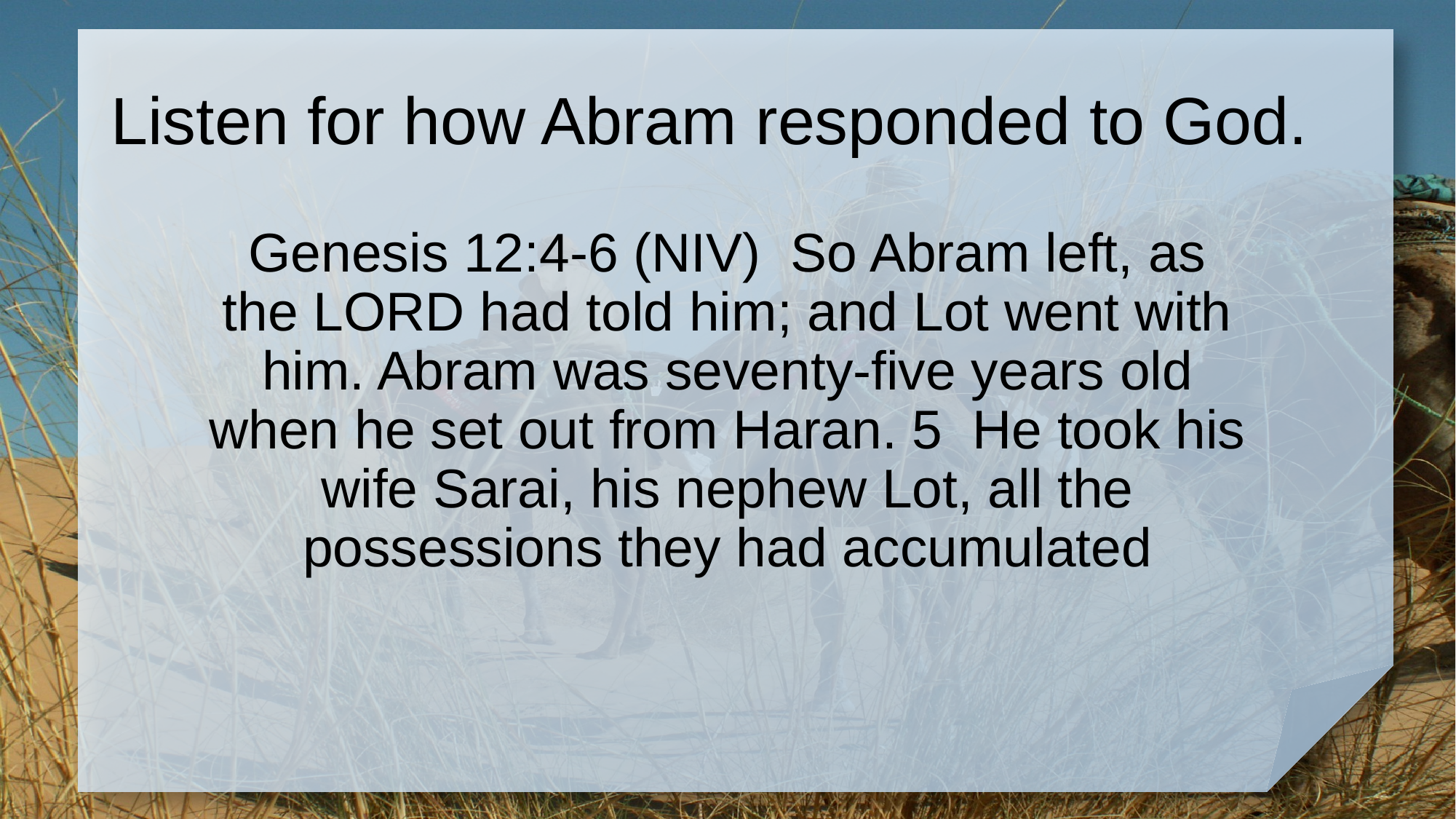

# Listen for how Abram responded to God.
Genesis 12:4-6 (NIV)  So Abram left, as the LORD had told him; and Lot went with him. Abram was seventy-five years old when he set out from Haran. 5  He took his wife Sarai, his nephew Lot, all the possessions they had accumulated